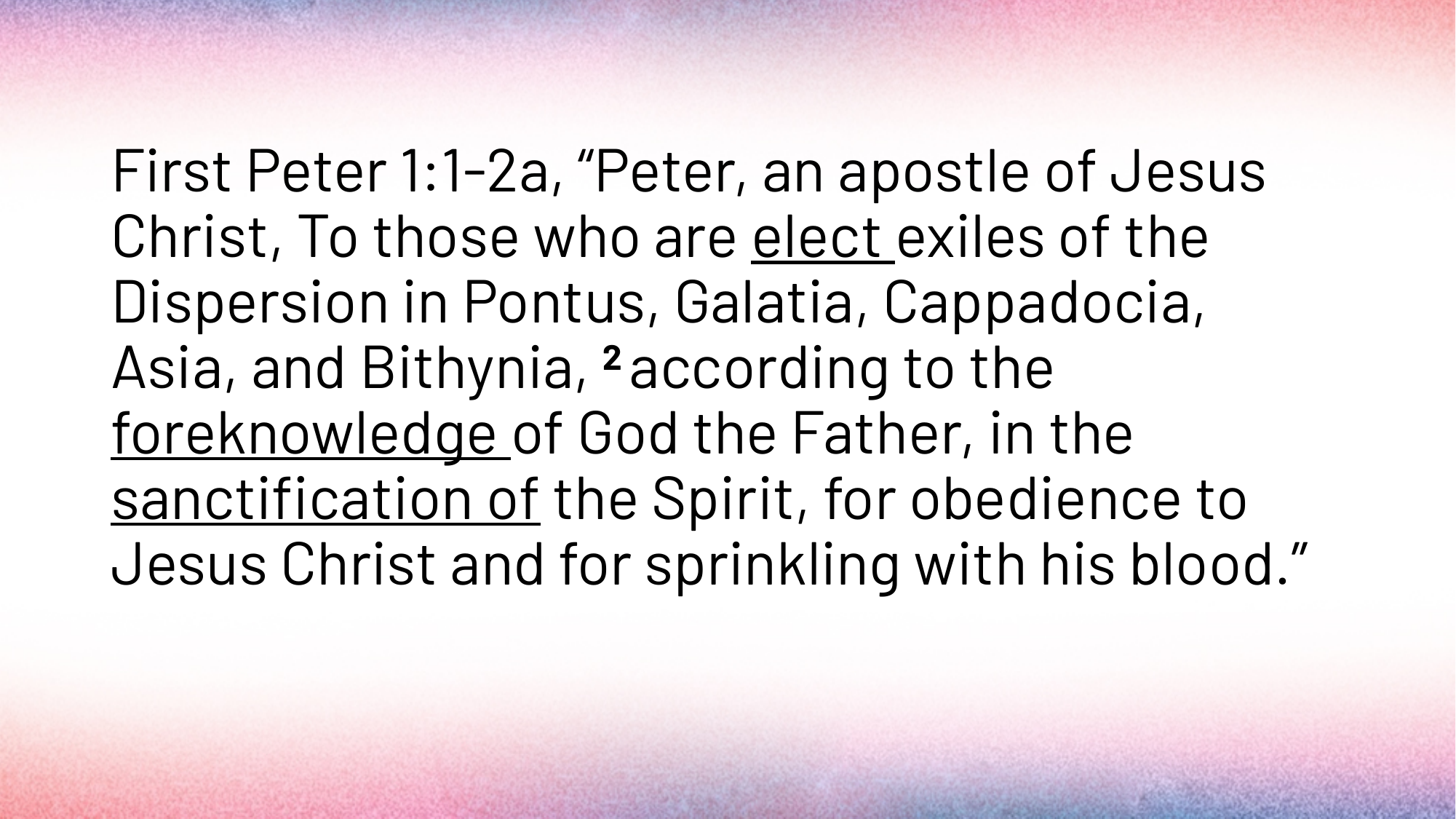

#

First Peter 1:1-2a, “Peter, an apostle of Jesus Christ, To those who are elect exiles of the Dispersion in Pontus, Galatia, Cappadocia, Asia, and Bithynia, 2 according to the foreknowledge of God the Father, in the sanctification of the Spirit, for obedience to Jesus Christ and for sprinkling with his blood.”